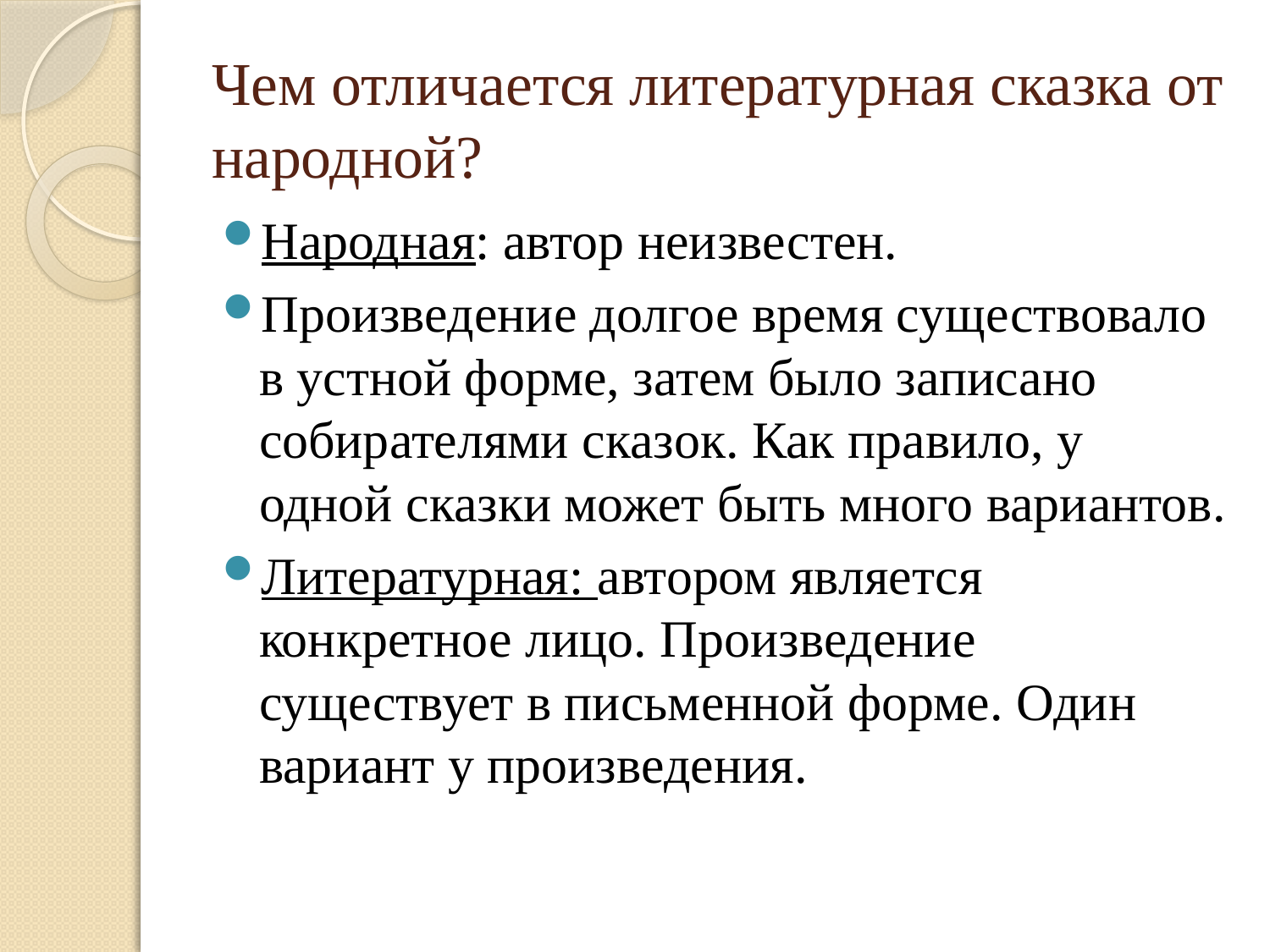

# Чем отличается литературная сказка от народной?
Народная: автор неизвестен.
Произведение долгое время существовало в устной форме, затем было записано собирателями сказок. Как правило, у одной сказки может быть много вариантов.
Литературная: автором является конкретное лицо. Произведение существует в письменной форме. Один вариант у произведения.